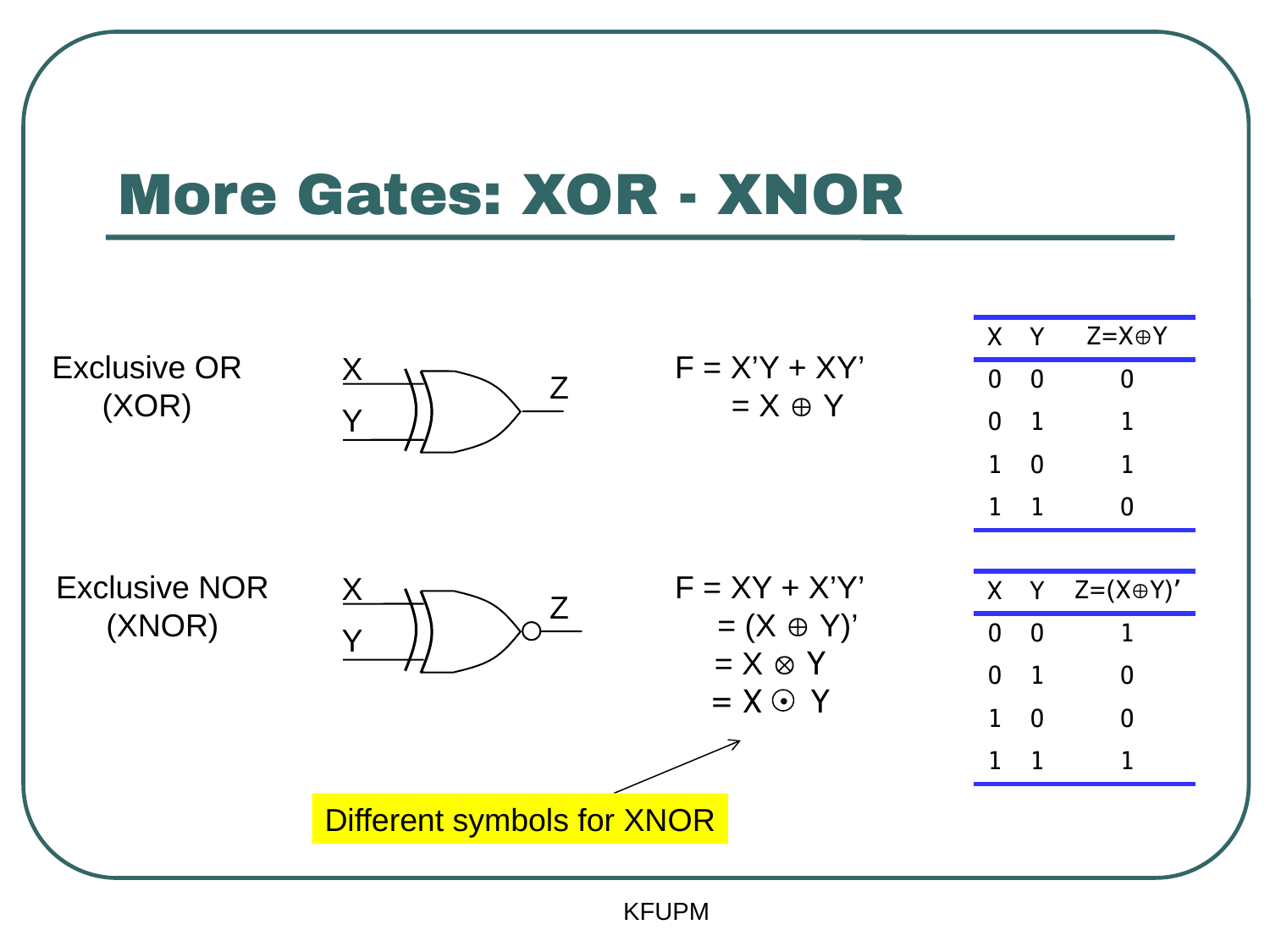

# More Gates: XOR - XNOR
| X | Y | Z=X⊕Y |
| --- | --- | --- |
| 0 | 0 | 0 |
| 0 | 1 | 1 |
| 1 | 0 | 1 |
| 1 | 1 | 0 |
Exclusive OR
(XOR)
F = X’Y + XY’
    = X ⊕ Y
X
Z

Y

Exclusive NOR
(XNOR)
F = XY + X’Y’
    = (X ⊕ Y)’
= X ⊗ Y
= X     Y
X
Z

Y

| X | Y | Z=(X⊕Y)’ |
| --- | --- | --- |
| 0 | 0 | 1 |
| 0 | 1 | 0 |
| 1 | 0 | 0 |
| 1 | 1 | 1 |

Different symbols for XNOR
KFUPM